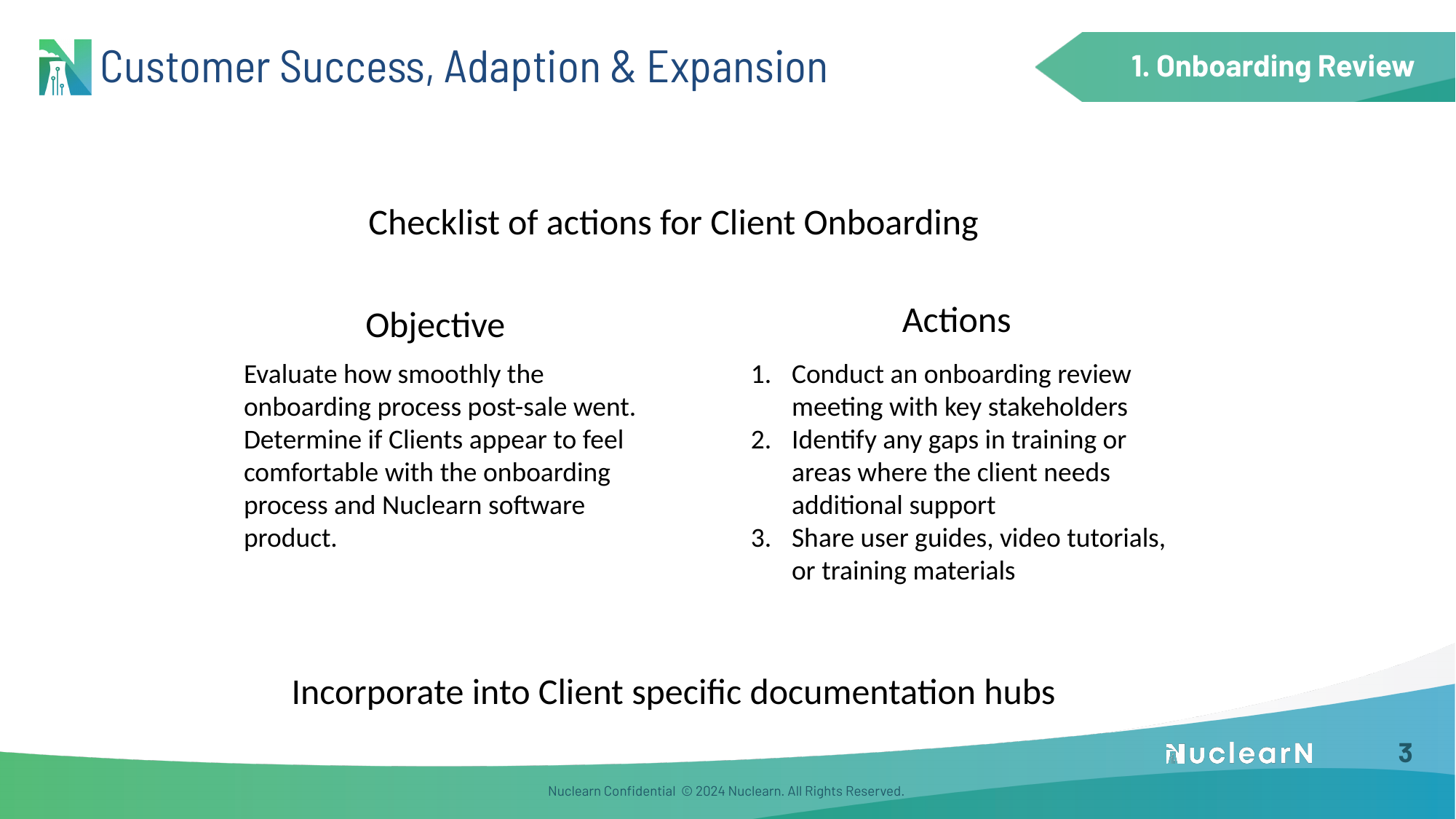

1. Onboarding Review
# Customer Success, Adaption & Expansion
Checklist of actions for Client Onboarding
Actions
Objective
Evaluate how smoothly the onboarding process post-sale went.  Determine if Clients appear to feel comfortable with the onboarding process and Nuclearn software product.
Conduct an onboarding review meeting with key stakeholders
Identify any gaps in training or areas where the client needs additional support
Share user guides, video tutorials, or training materials
Incorporate into Client specific documentation hubs